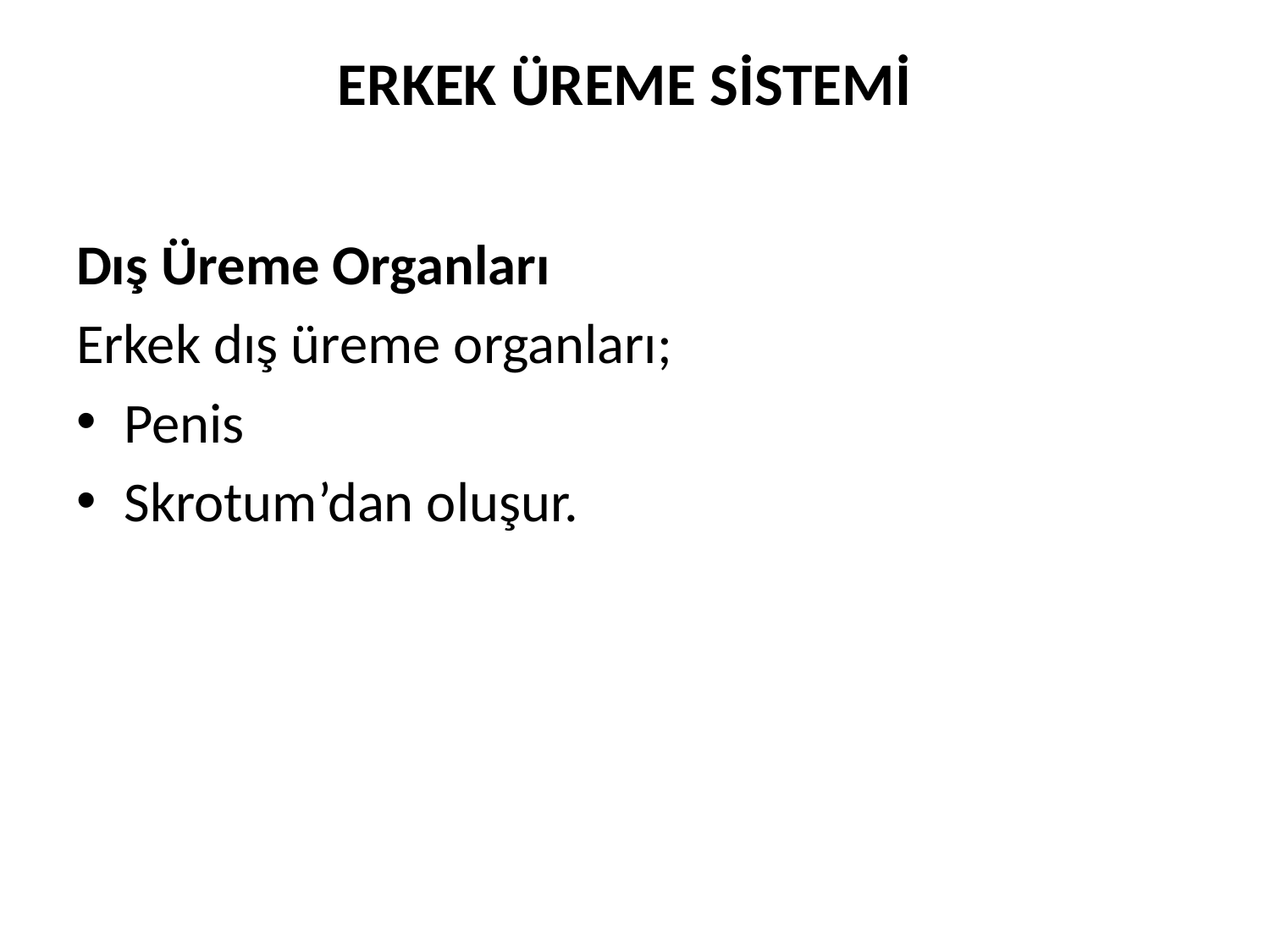

# ERKEK ÜREME SİSTEMİ
Dış Üreme Organları
Erkek dış üreme organları;
Penis
Skrotum’dan oluşur.